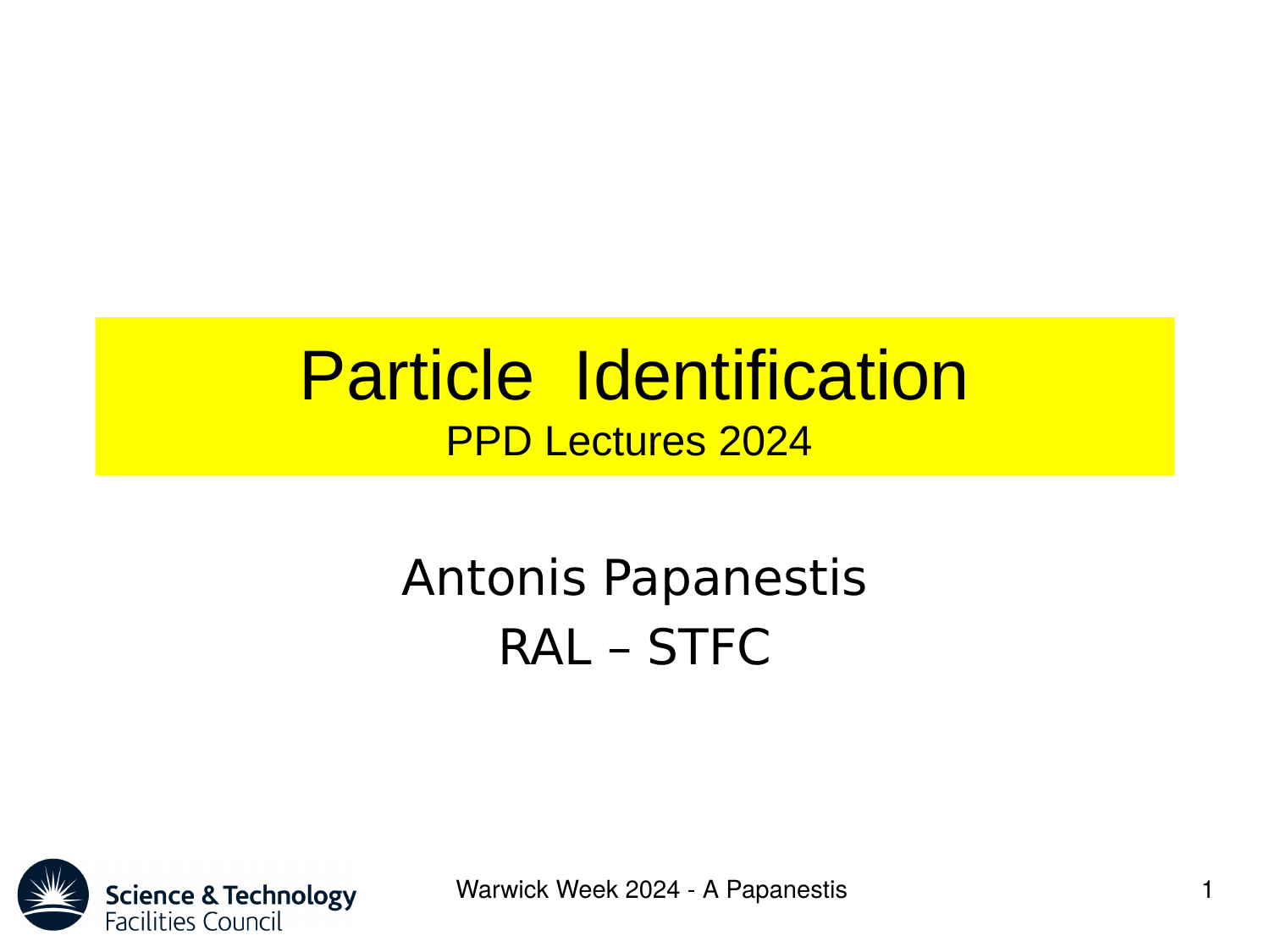

# Particle  Identification PPD Lectures 2024
Antonis Papanestis
RAL – STFC
Warwick Week 2024 - A Papanestis
1